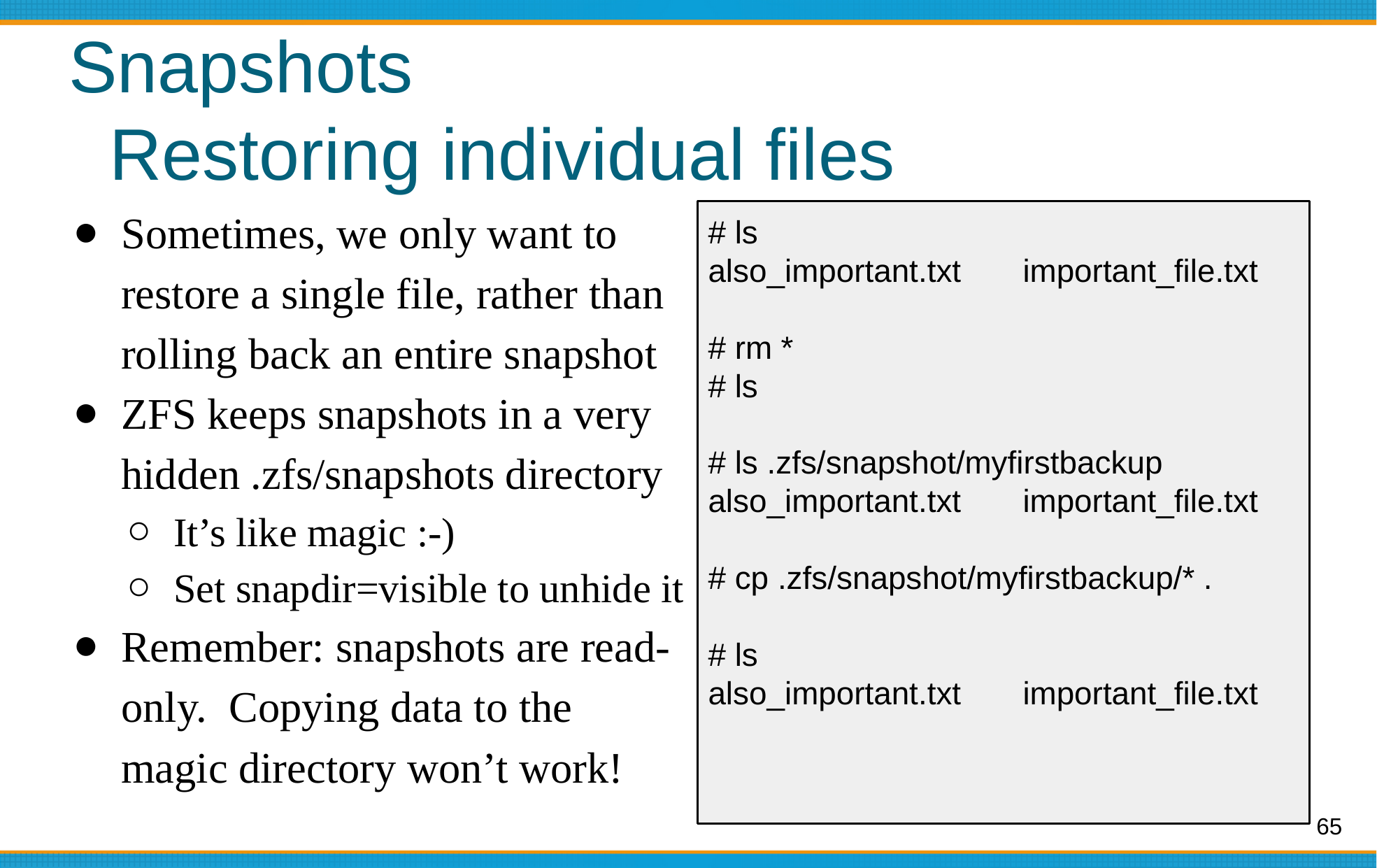

# Snapshots
  Restoring individual files
Sometimes, we only want to restore a single file, rather than rolling back an entire snapshot
ZFS keeps snapshots in a very hidden .zfs/snapshots directory
It’s like magic :-)
Set snapdir=visible to unhide it
Remember: snapshots are read-only.  Copying data to the magic directory won’t work!

# ls
also_important.txt	important_file.txt

# rm *
# ls

# ls .zfs/snapshot/myfirstbackup
also_important.txt	important_file.txt

# cp .zfs/snapshot/myfirstbackup/* .

# ls
also_important.txt	important_file.txt
65